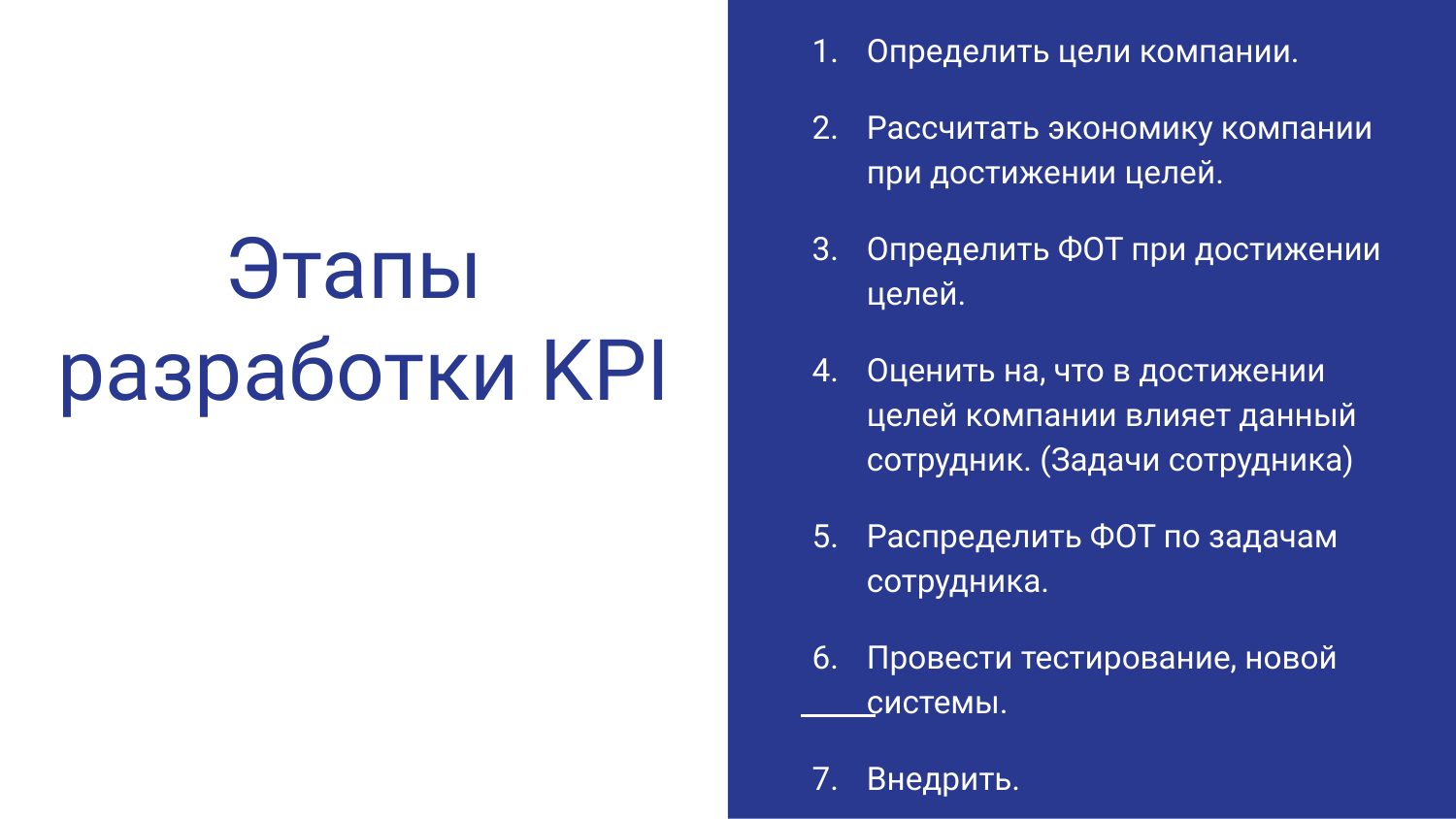

Определить цели компании.
Рассчитать экономику компании при достижении целей.
Определить ФОТ при достижении целей.
Оценить на, что в достижении целей компании влияет данный сотрудник. (Задачи сотрудника)
Распределить ФОТ по задачам сотрудника.
Провести тестирование, новой системы.
Внедрить.
# Этапы  разработки KPI